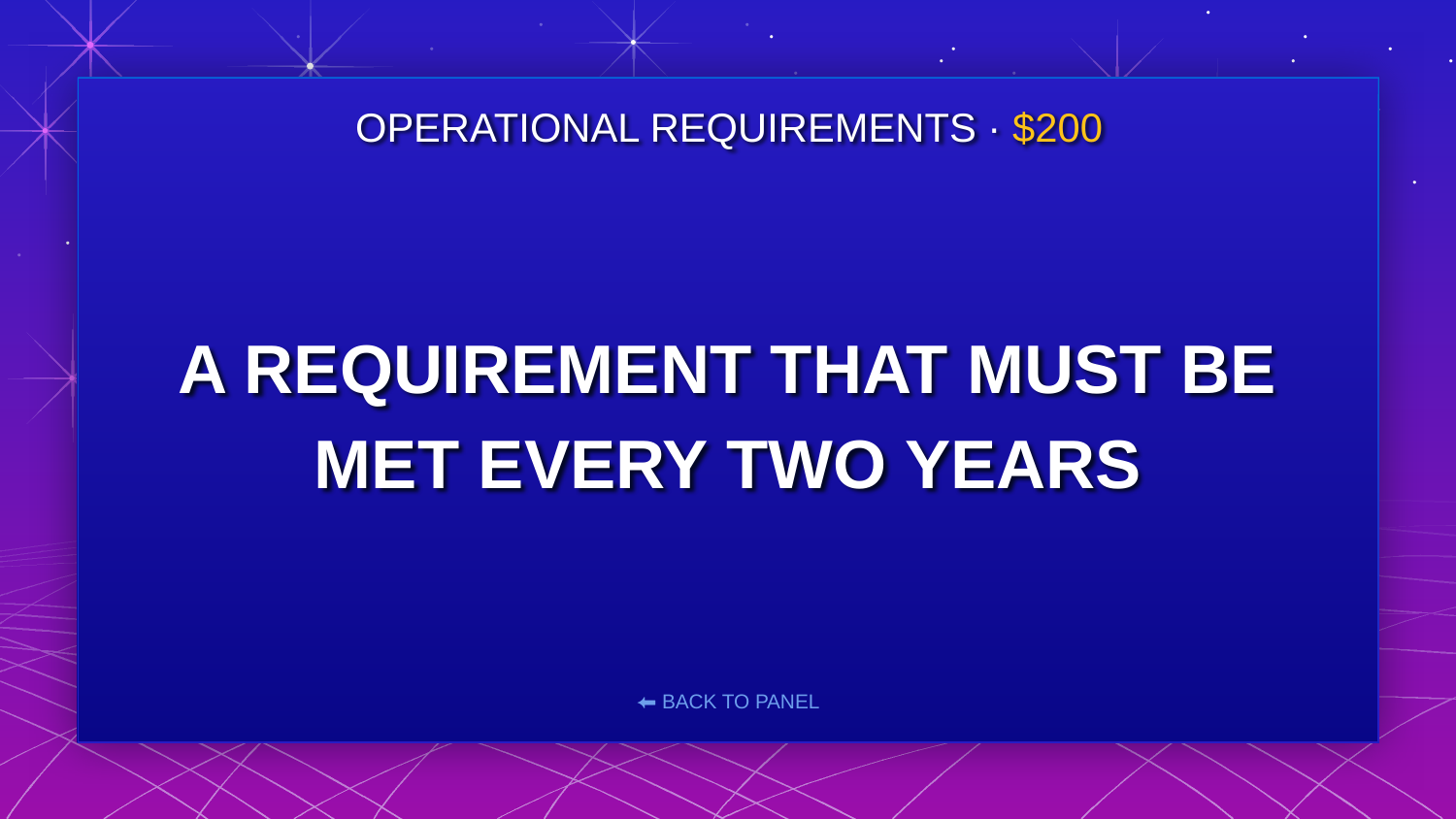

OPERATIONAL REQUIREMENTS · $200
# A REQUIREMENT THAT MUST BE MET EVERY TWO YEARS